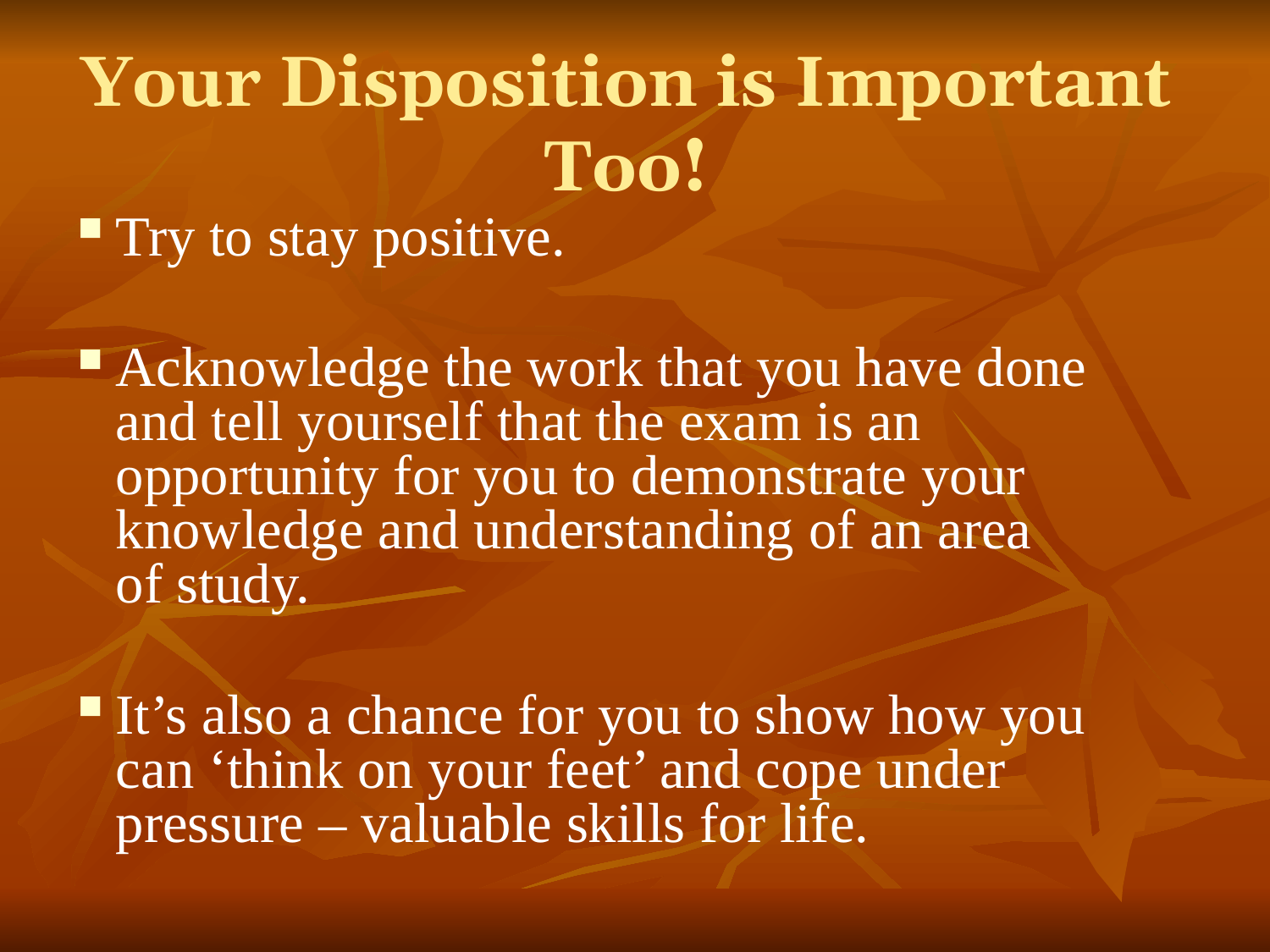

Your Disposition is Important Too!
Try to stay positive.

Acknowledge the work that you have done and tell yourself that the exam is an opportunity for you to demonstrate your knowledge and understanding of an area of study.

It’s also a chance for you to show how you can ‘think on your feet’ and cope under pressure – valuable skills for life.